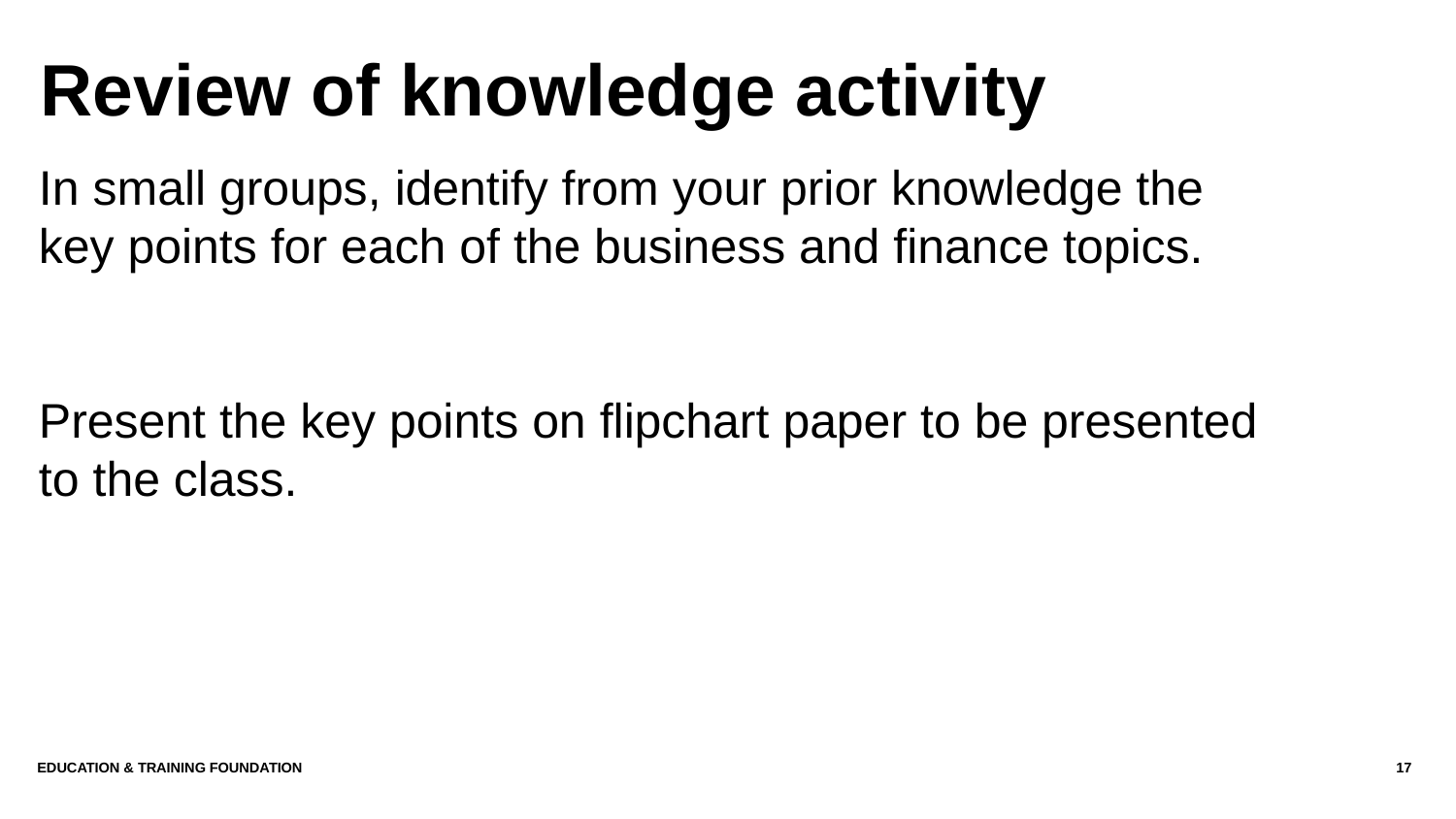

# Review of knowledge activity
In small groups, identify from your prior knowledge the key points for each of the business and finance topics.

Present the key points on flipchart paper to be presented to the class.

EDUCATION & TRAINING FOUNDATION
17